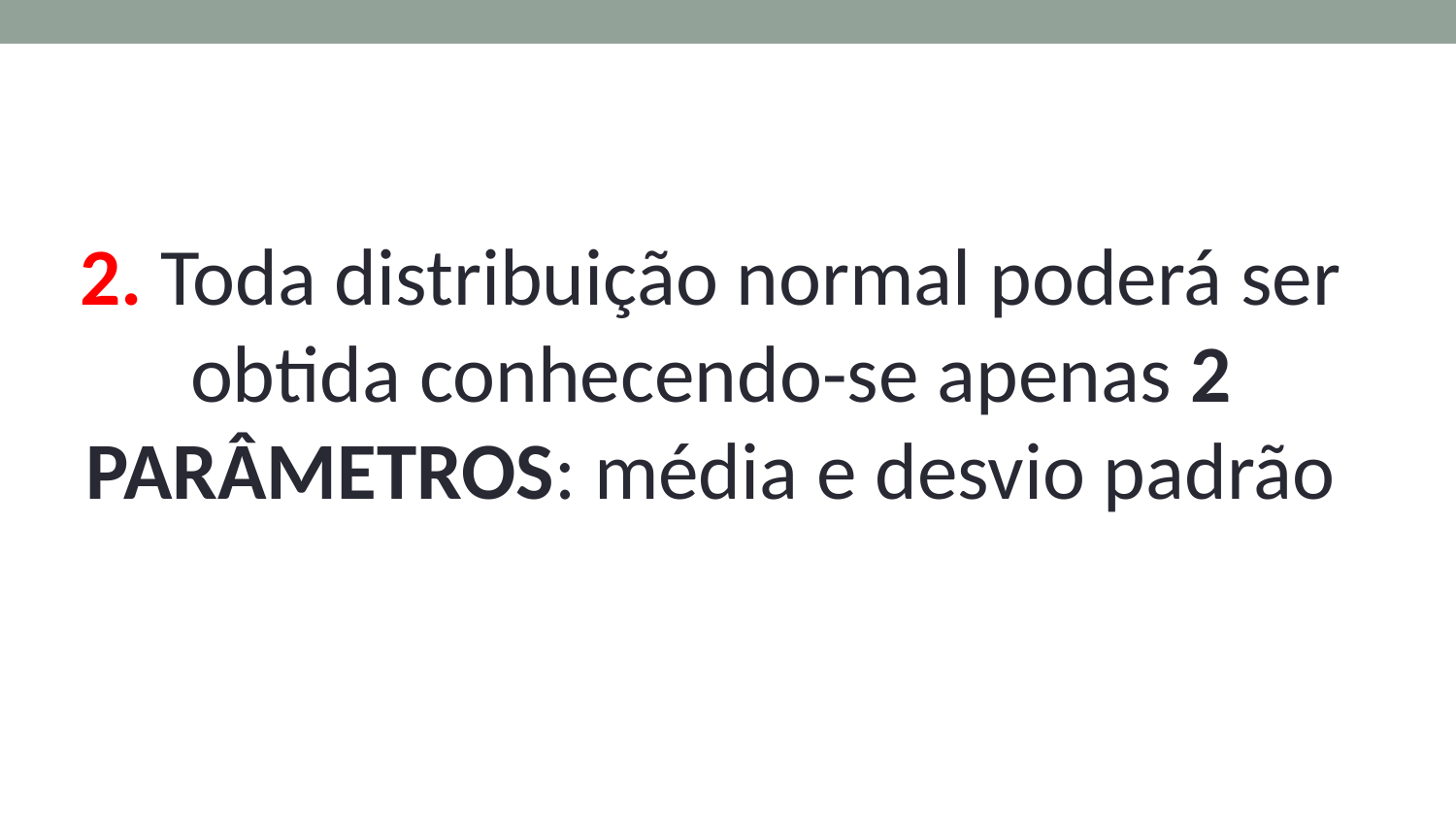

2. Toda distribuição normal poderá ser obtida conhecendo-se apenas 2 PARÂMETROS: média e desvio padrão